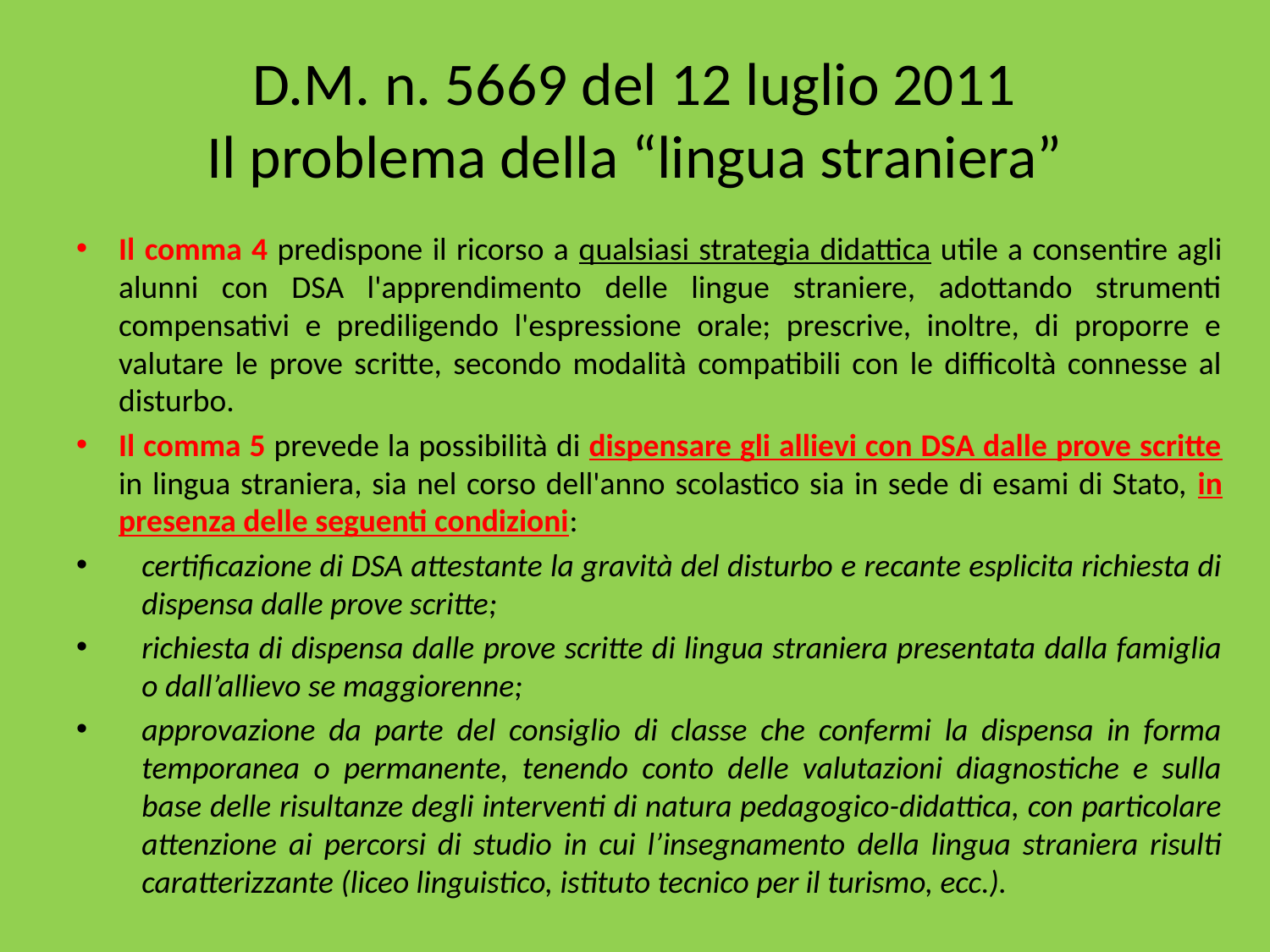

# D.M. n. 5669 del 12 luglio 2011 Il problema della “lingua straniera”
Il comma 4 predispone il ricorso a qualsiasi strategia didattica utile a consentire agli alunni con DSA l'apprendimento delle lingue straniere, adottando strumenti compensativi e prediligendo l'espressione orale; prescrive, inoltre, di proporre e valutare le prove scritte, secondo modalità compatibili con le difficoltà connesse al disturbo.
Il comma 5 prevede la possibilità di dispensare gli allievi con DSA dalle prove scritte in lingua straniera, sia nel corso dell'anno scolastico sia in sede di esami di Stato, in presenza delle seguenti condizioni:
certificazione di DSA attestante la gravità del disturbo e recante esplicita richiesta di dispensa dalle prove scritte;
richiesta di dispensa dalle prove scritte di lingua straniera presentata dalla famiglia o dall’allievo se maggiorenne;
approvazione da parte del consiglio di classe che confermi la dispensa in forma temporanea o permanente, tenendo conto delle valutazioni diagnostiche e sulla base delle risultanze degli interventi di natura pedagogico-didattica, con particolare attenzione ai percorsi di studio in cui l’insegnamento della lingua straniera risulti caratterizzante (liceo linguistico, istituto tecnico per il turismo, ecc.).